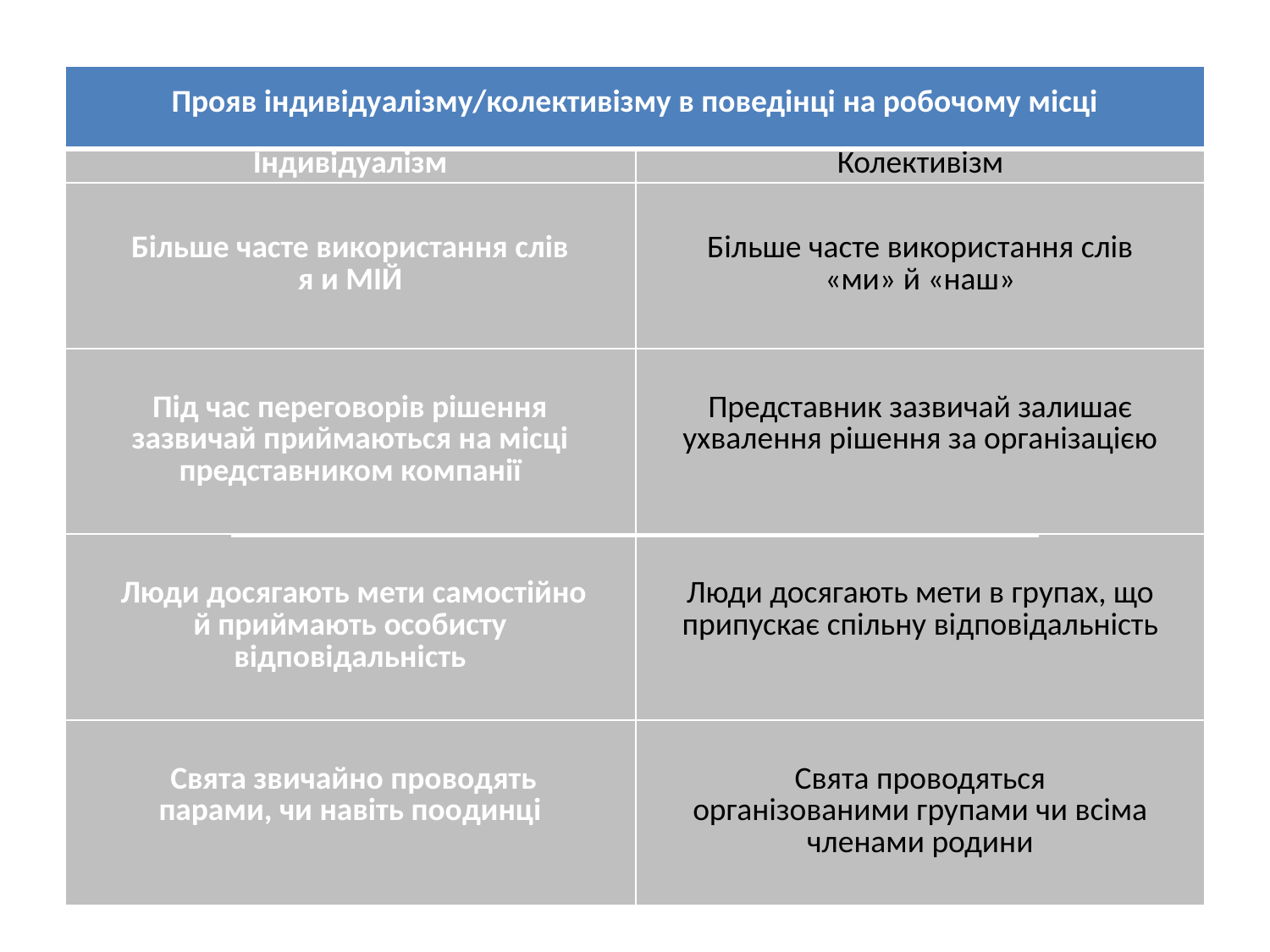

| Прояв індивідуалізму/колективізму в поведінці на робочому місці |  |
| --- | --- |
| Індивідуалізм | Колективізм |
| Більше часте використання слів я и мій | Більше часте використання слів «ми» й «наш» |
| Під час переговорів рішення зазвичай приймаються на місці представником компанії | Представник зазвичай залишає ухвалення рішення за організацією |
| Люди досягають мети самостійно й приймають особисту відповідальність | Люди досягають мети в групах, що припускає спільну відповідальність |
| Свята звичайно проводять парами, чи навіть поодинці | Свята проводяться організованими групами чи всіма членами родини |

|  |
| --- |